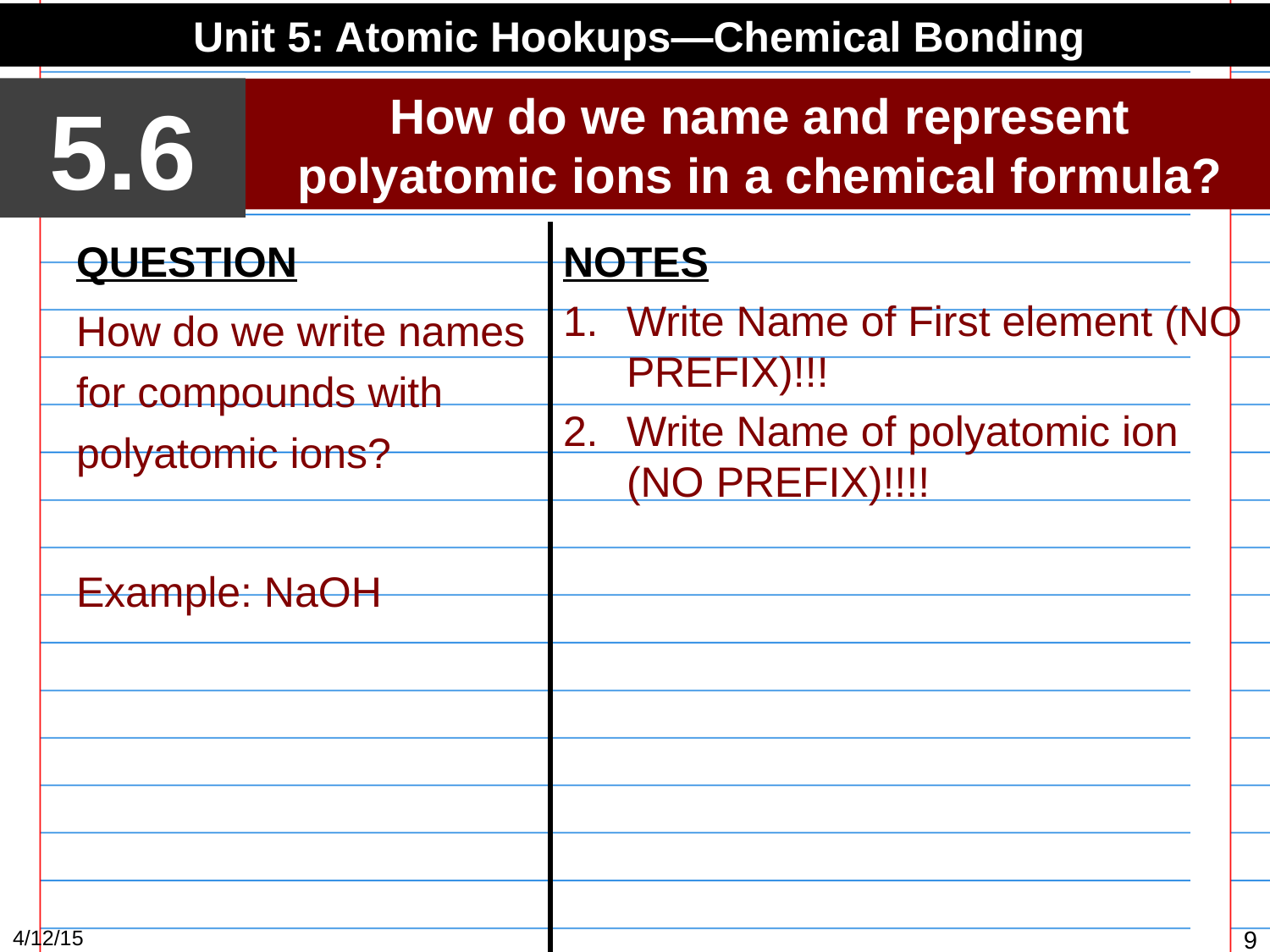

Unit 5: Atomic Hookups—Chemical Bonding
5.6
How do we name and represent polyatomic ions in a chemical formula?
QUESTION
How do we write names for compounds with polyatomic ions?

Example: NaOH

NOTES
Write Name of First element (NO PREFIX)!!!
Write Name of polyatomic ion (NO PREFIX)!!!!

4/12/15
9